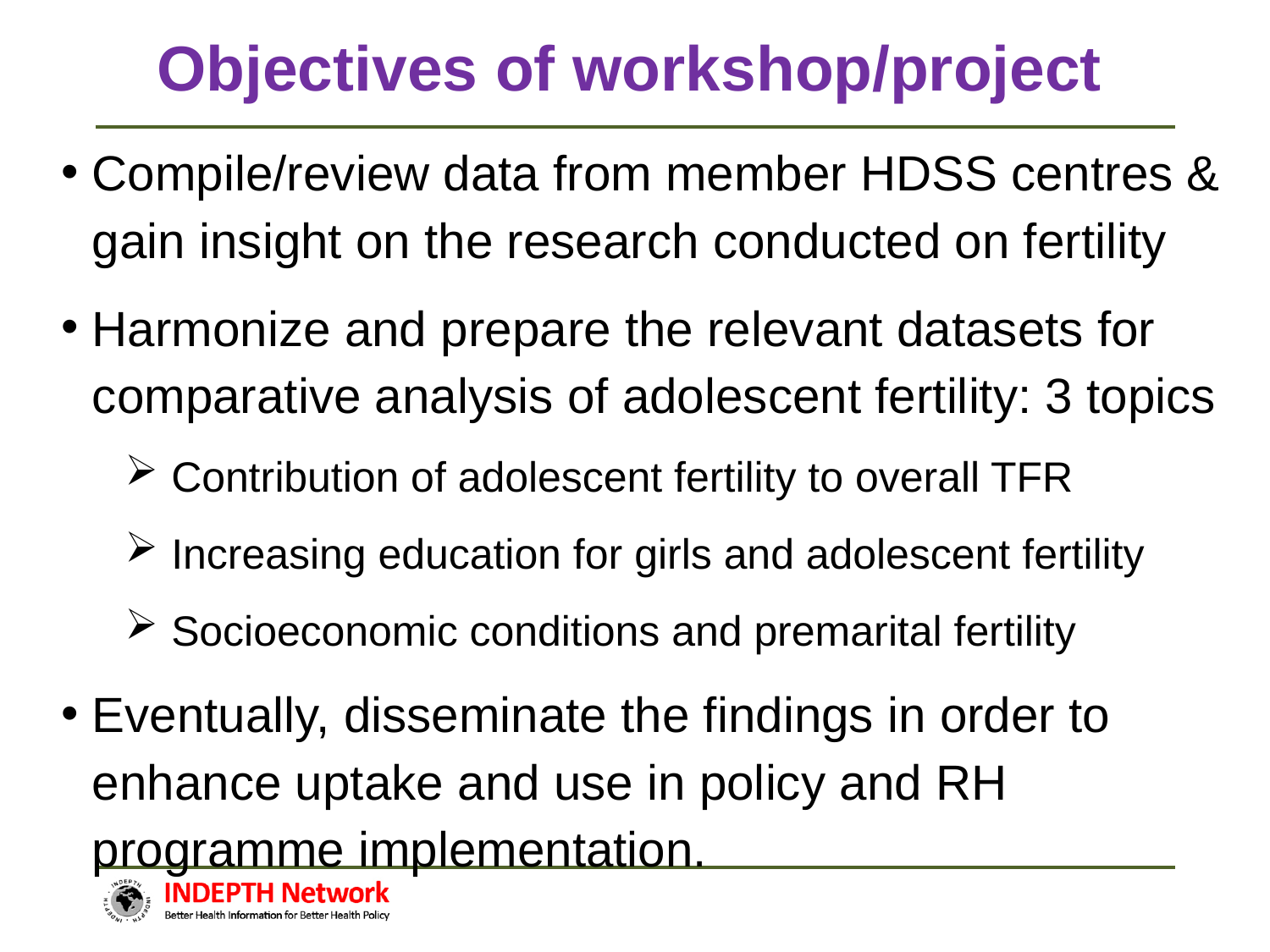

Objectives of workshop/project
Compile/review data from member HDSS centres & gain insight on the research conducted on fertility
Harmonize and prepare the relevant datasets for comparative analysis of adolescent fertility: 3 topics
Contribution of adolescent fertility to overall TFR
Increasing education for girls and adolescent fertility
Socioeconomic conditions and premarital fertility
Eventually, disseminate the findings in order to enhance uptake and use in policy and RH programme implementation.